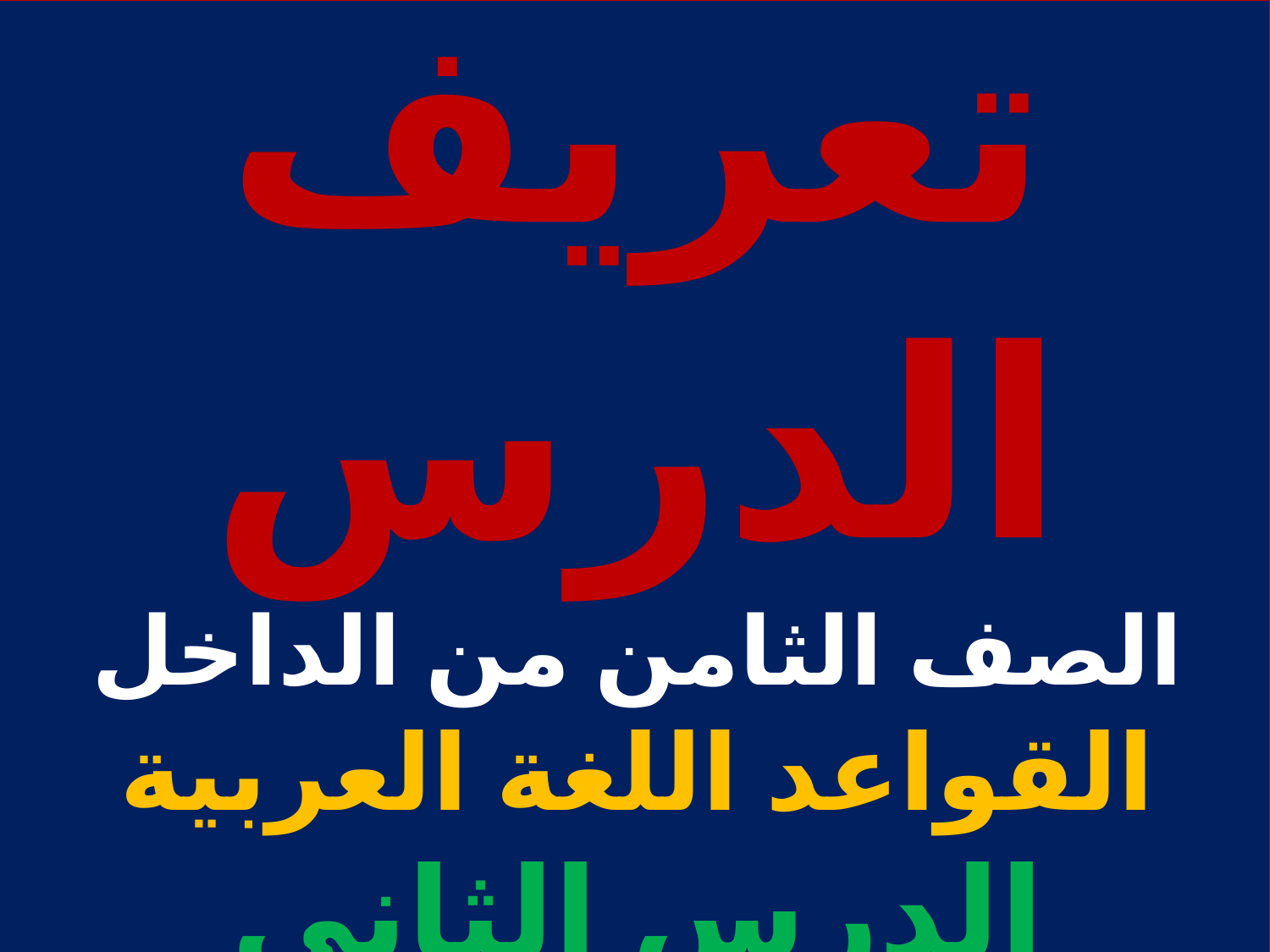

تعريف الدرس
الصف الثامن من الداخل
القواعد اللغة العربية
الدرس الثانى
الفعل الاسم